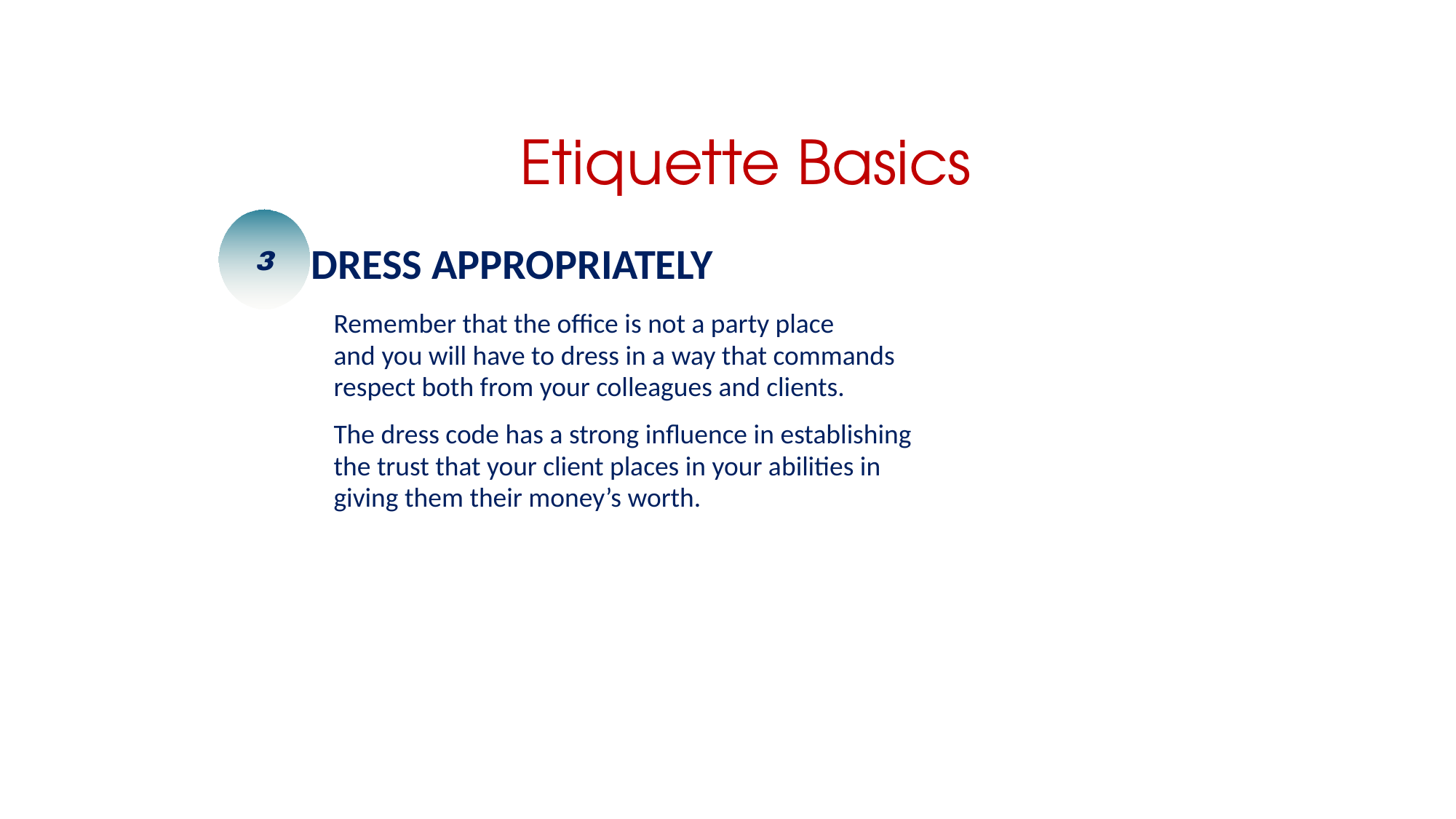

Etiquette Basics

   DRESS APPROPRIATELY

	Remember that the office is not a party place
	and you will have to dress in a way that commands
	respect both from your colleagues and clients.

	The dress code has a strong influence in establishing
	the trust that your client places in your abilities in
	giving them their money’s worth.
3